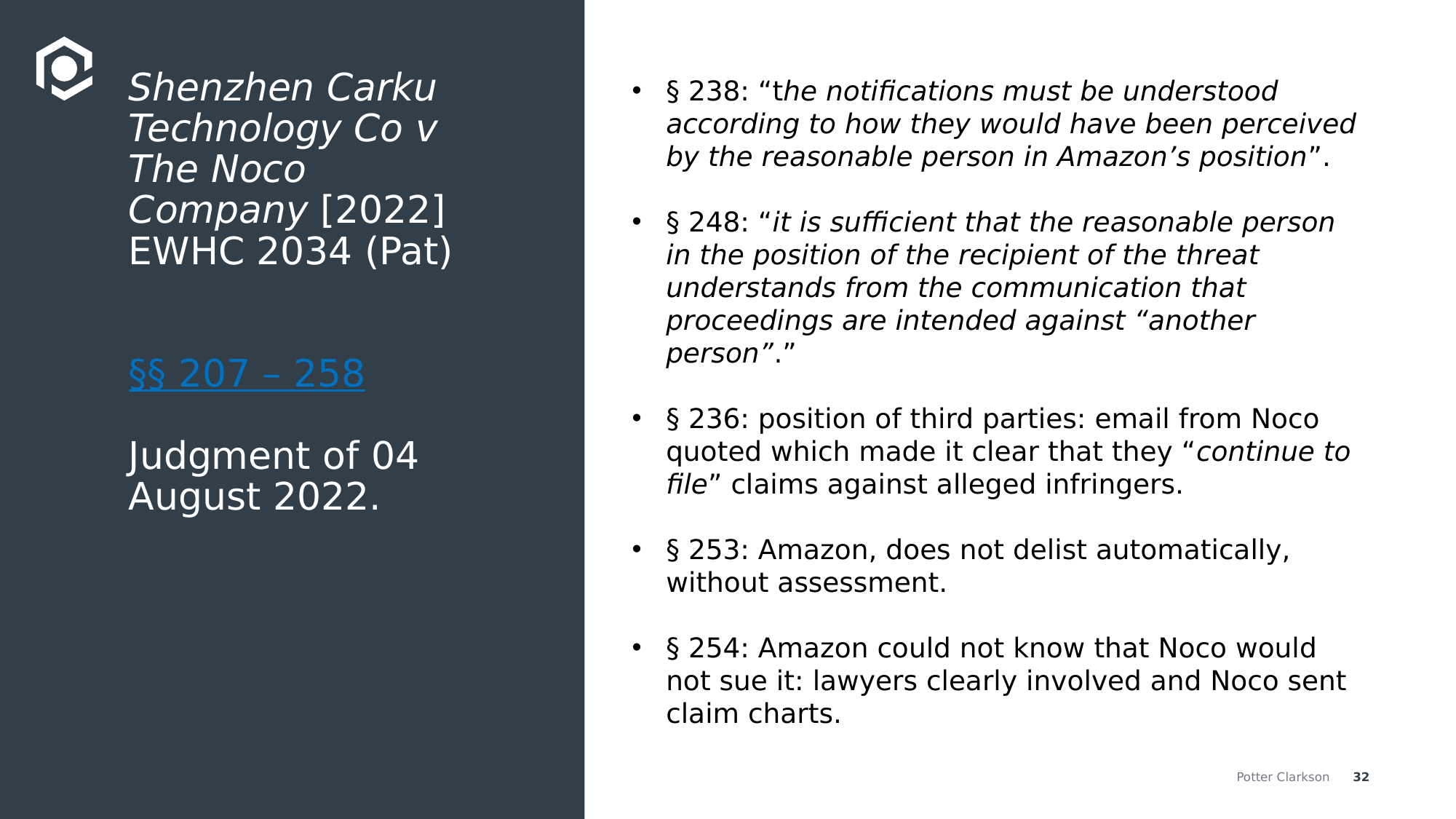

# Shenzhen Carku Technology Co v The Noco Company [2022] EWHC 2034 (Pat) §§ 207 – 258 Judgment of 04 August 2022.
§ 238: “the notifications must be understood according to how they would have been perceived by the reasonable person in Amazon’s position”.

§ 248: “it is sufficient that the reasonable person in the position of the recipient of the threat understands from the communication that proceedings are intended against “another person”.”

§ 236: position of third parties: email from Noco quoted which made it clear that they “continue to file” claims against alleged infringers.

§ 253: Amazon, does not delist automatically, without assessment.

§ 254: Amazon could not know that Noco would not sue it: lawyers clearly involved and Noco sent claim charts.